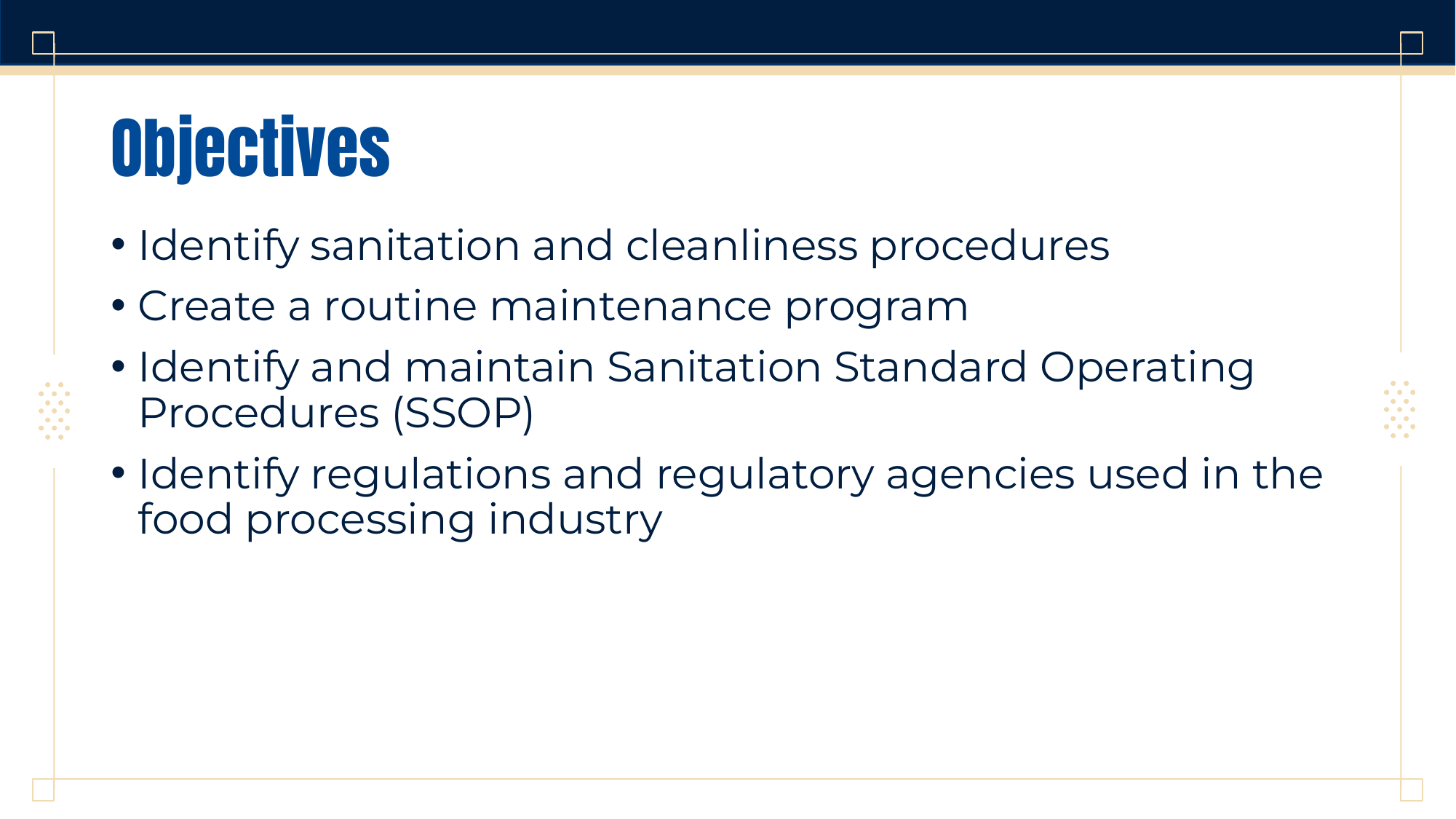

# Objectives
Identify sanitation and cleanliness procedures
Create a routine maintenance program
Identify and maintain Sanitation Standard Operating Procedures (SSOP)
Identify regulations and regulatory agencies used in the food processing industry